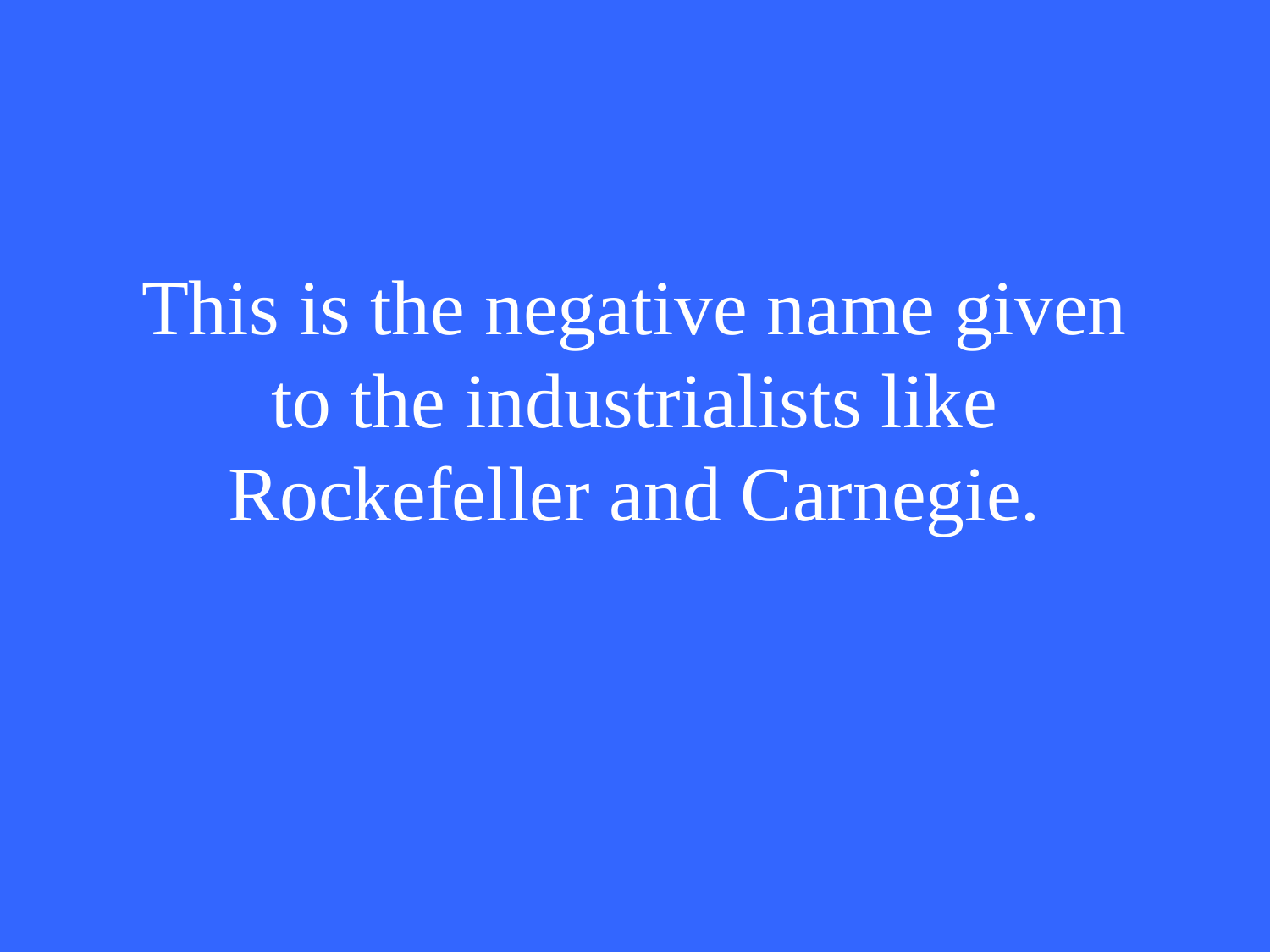

# This is the negative name given to the industrialists like Rockefeller and Carnegie.